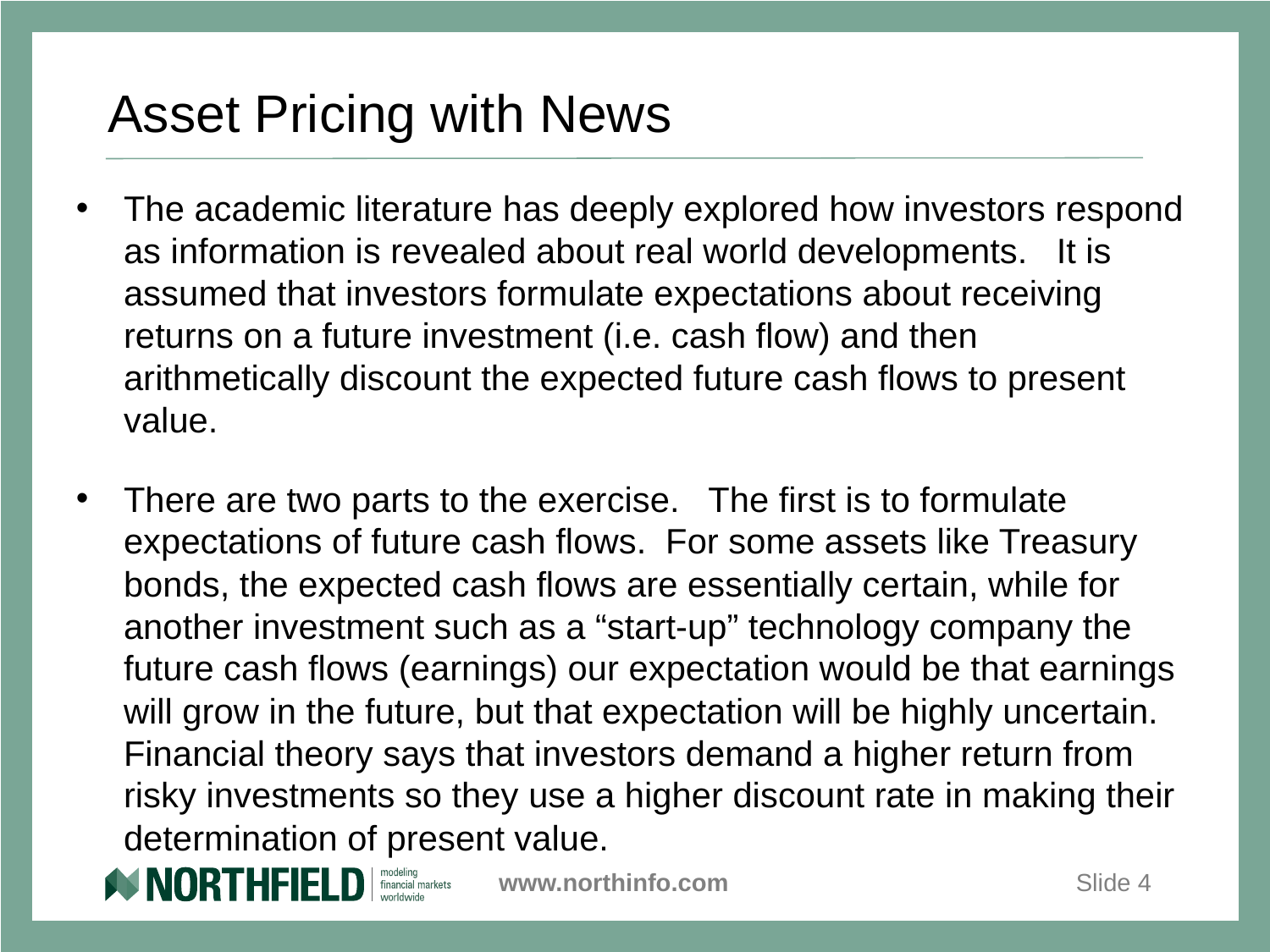

# Asset Pricing with News
The academic literature has deeply explored how investors respond as information is revealed about real world developments.   It is assumed that investors formulate expectations about receiving returns on a future investment (i.e. cash flow) and then arithmetically discount the expected future cash flows to present value.

There are two parts to the exercise.   The first is to formulate expectations of future cash flows.  For some assets like Treasury bonds, the expected cash flows are essentially certain, while for another investment such as a “start-up” technology company the future cash flows (earnings) our expectation would be that earnings will grow in the future, but that expectation will be highly uncertain.  Financial theory says that investors demand a higher return from risky investments so they use a higher discount rate in making their determination of present value.